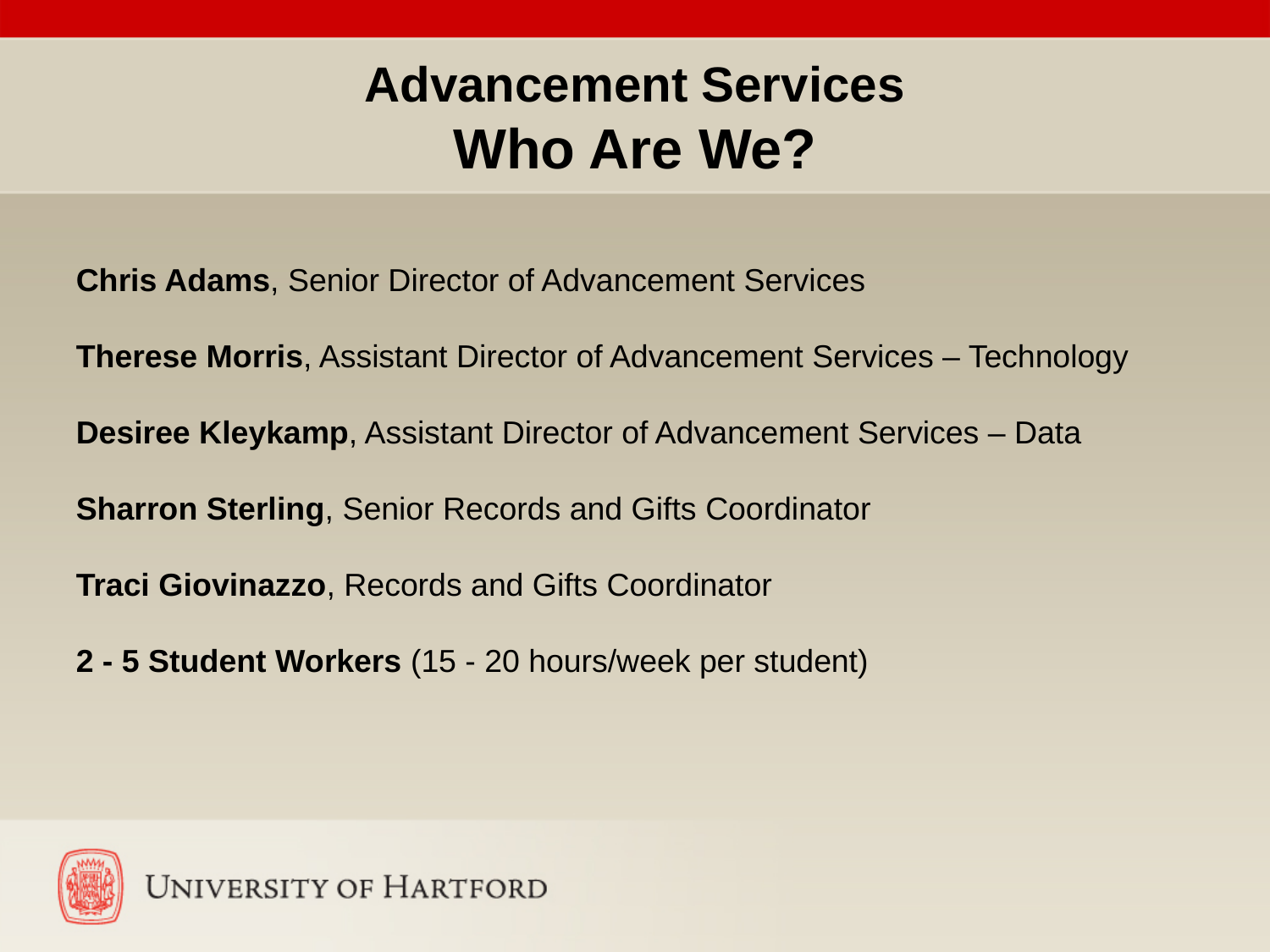

# Advancement Services Who Are We?
Chris Adams, Senior Director of Advancement Services

Therese Morris, Assistant Director of Advancement Services – Technology

Desiree Kleykamp, Assistant Director of Advancement Services – Data

Sharron Sterling, Senior Records and Gifts Coordinator

Traci Giovinazzo, Records and Gifts Coordinator

2 - 5 Student Workers (15 - 20 hours/week per student)